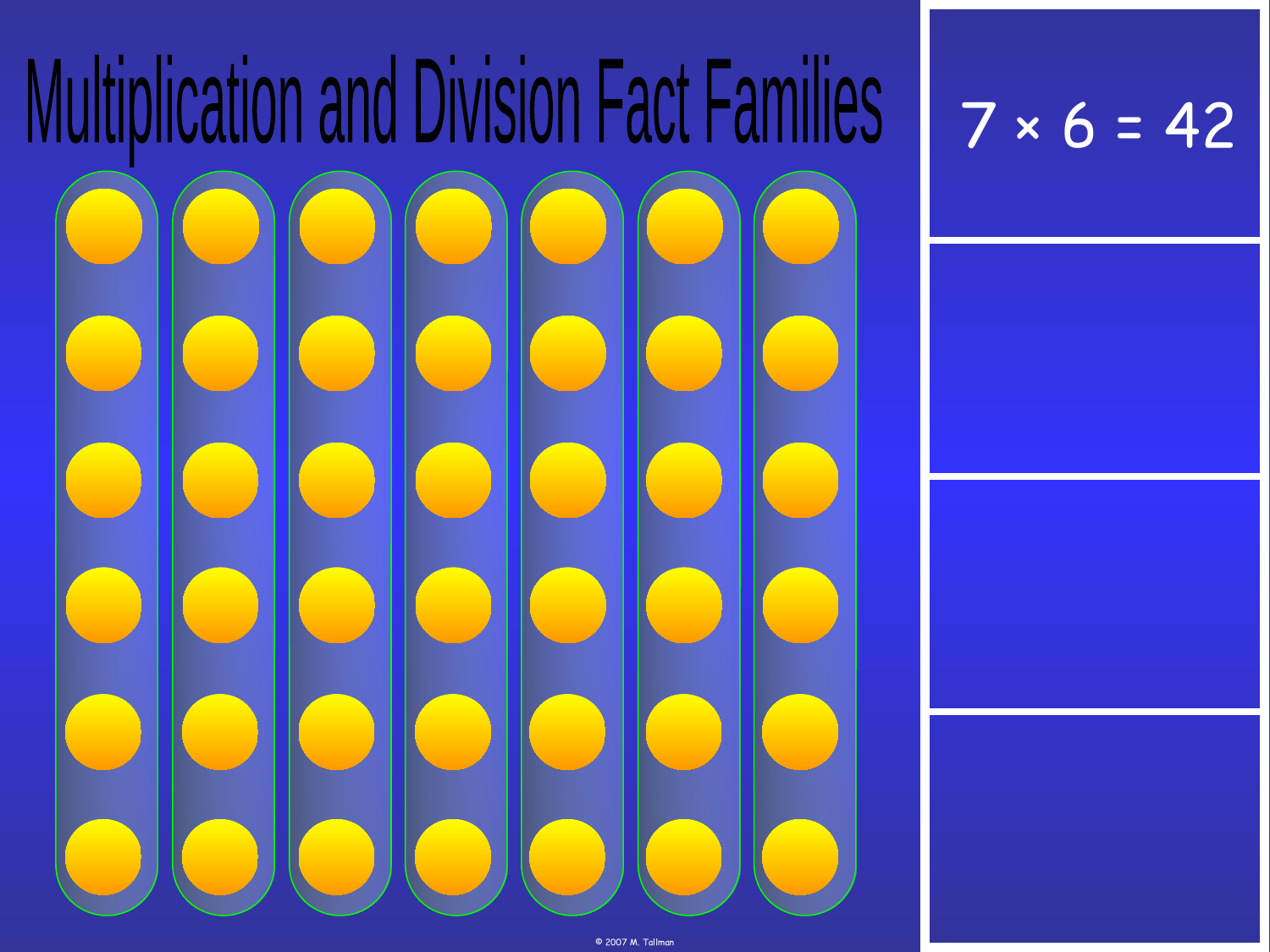

Multiplication and Division Fact Families
×
6
=
42
7

© 2007 M. Tallman